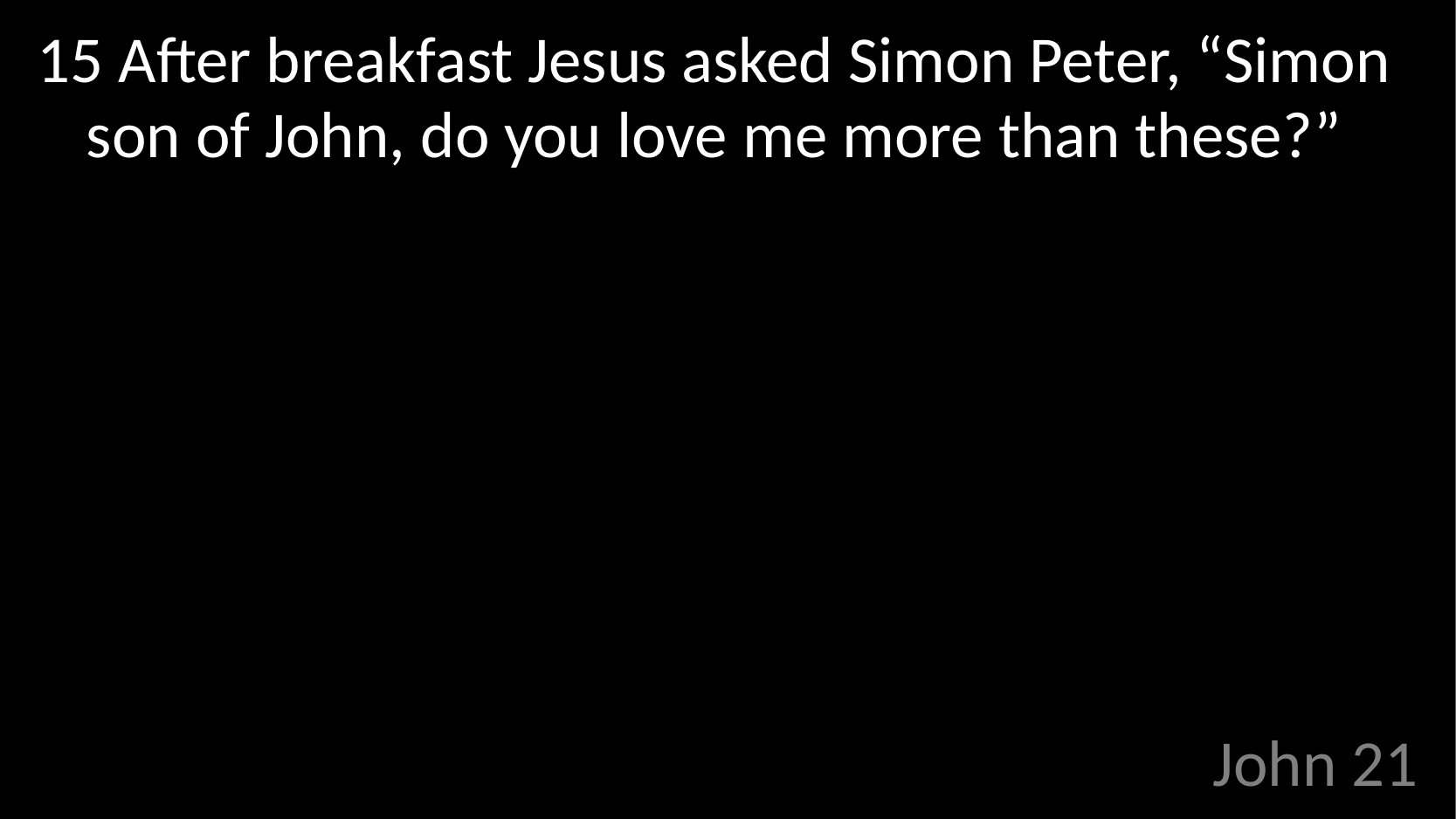

15 After breakfast Jesus asked Simon Peter, “Simon son of John, do you love me more than these?”
# John 21